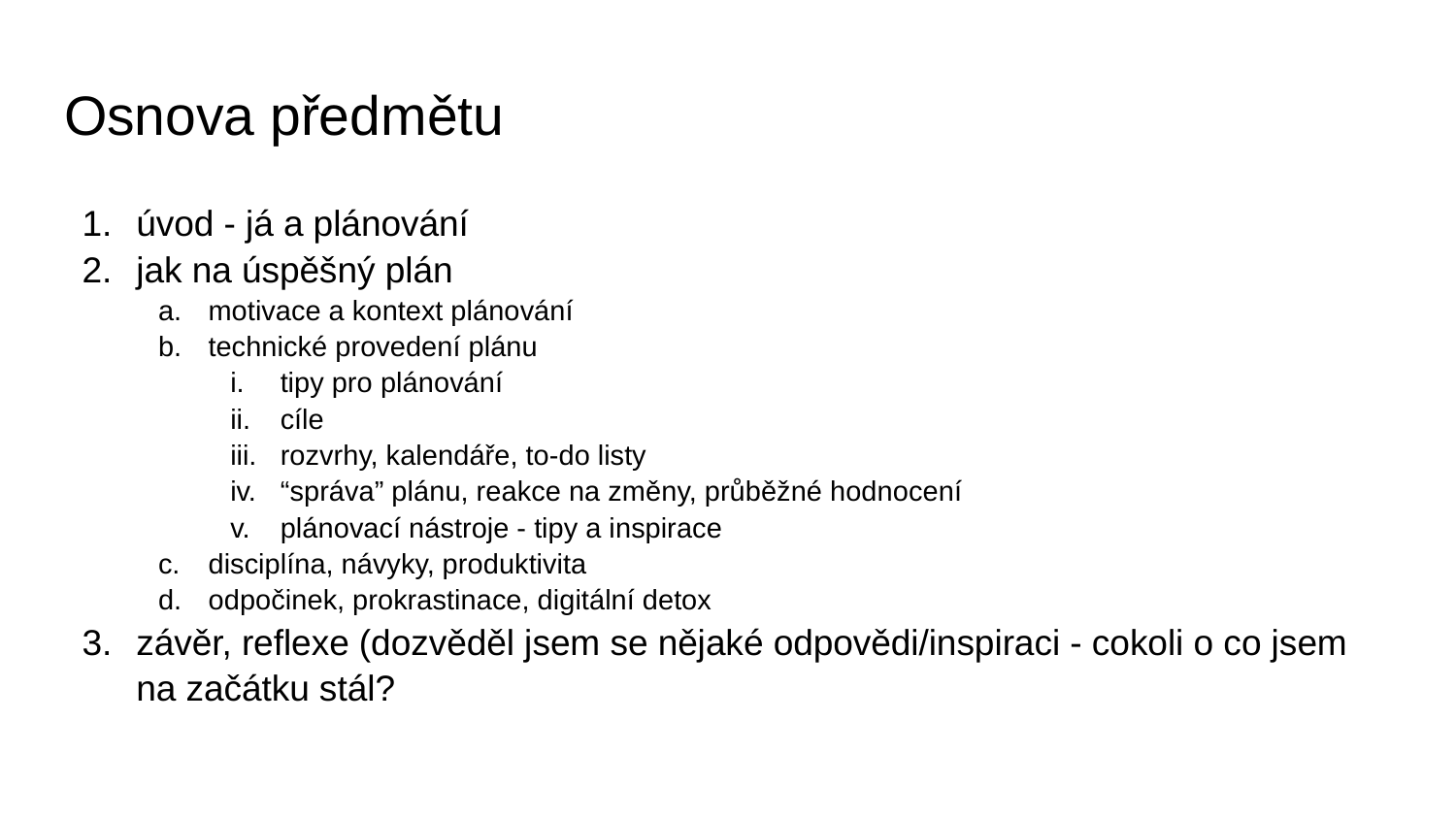

# Osnova předmětu
úvod - já a plánování
jak na úspěšný plán
motivace a kontext plánování
technické provedení plánu
tipy pro plánování
cíle
rozvrhy, kalendáře, to-do listy
“správa” plánu, reakce na změny, průběžné hodnocení
plánovací nástroje - tipy a inspirace
disciplína, návyky, produktivita
odpočinek, prokrastinace, digitální detox
závěr, reflexe (dozvěděl jsem se nějaké odpovědi/inspiraci - cokoli o co jsem na začátku stál?